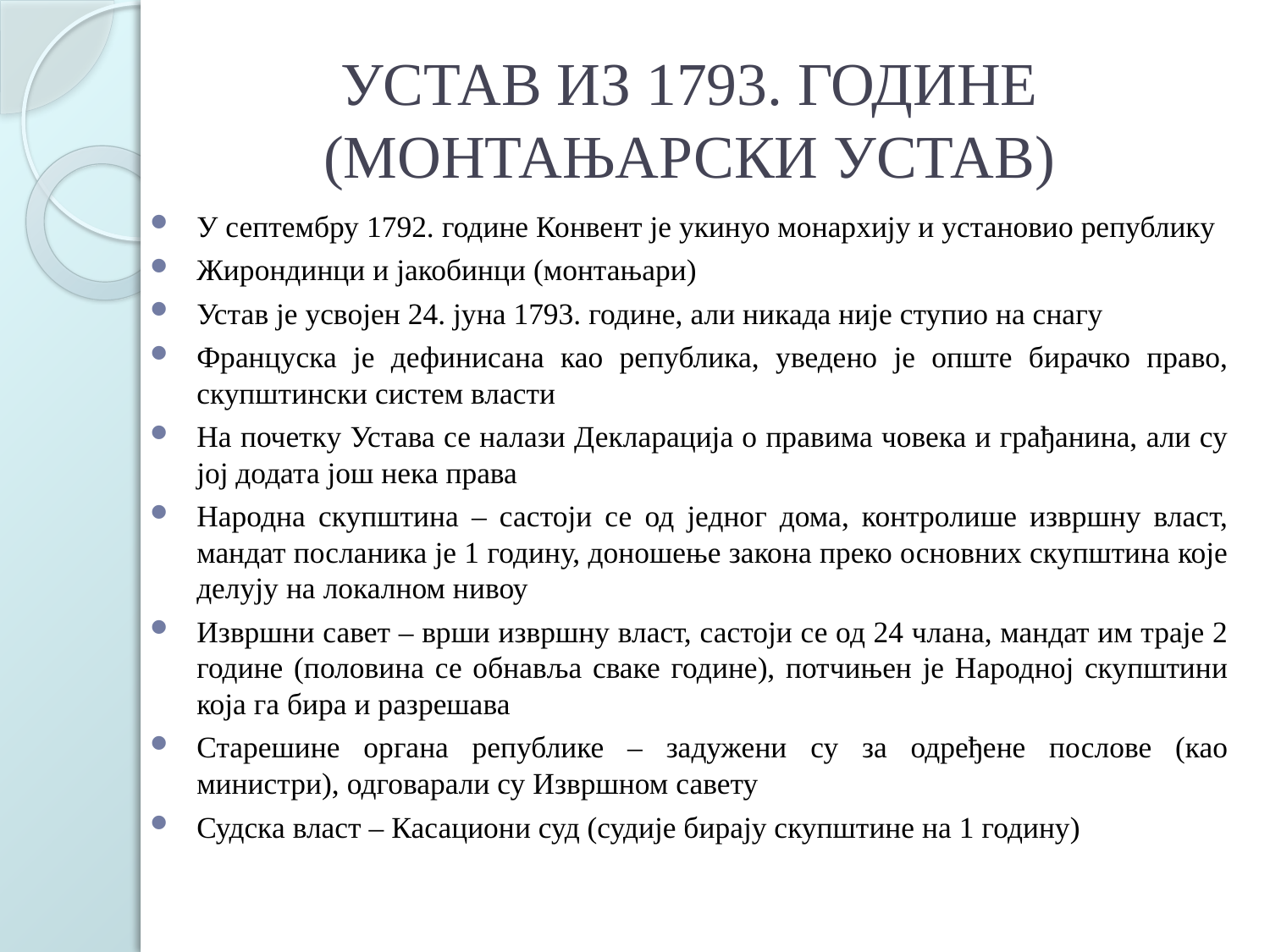

# УСТАВ ИЗ 1793. ГОДИНЕ (МОНТАЊАРСКИ УСТАВ)
У септембру 1792. године Конвент је укинуо монархију и установио републику
Жирондинци и јакобинци (монтањари)
Устав је усвојен 24. јуна 1793. године, али никада није ступио на снагу
Француска је дефинисана као република, уведено је опште бирачко право, скупштински систем власти
На почетку Устава се налази Декларација о правима човека и грађанина, али су јој додата још нека права
Народна скупштина – састоји се од једног дома, контролише извршну власт, мандат посланика је 1 годину, доношење закона преко основних скупштина које делују на локалном нивоу
Извршни савет – врши извршну власт, састоји се од 24 члана, мандат им траје 2 године (половина се обнавља сваке године), потчињен је Народној скупштини која га бира и разрешава
Старешине органа републике – задужени су за одређене послове (као министри), одговарали су Извршном савету
Судска власт – Касациони суд (судије бирају скупштине на 1 годину)